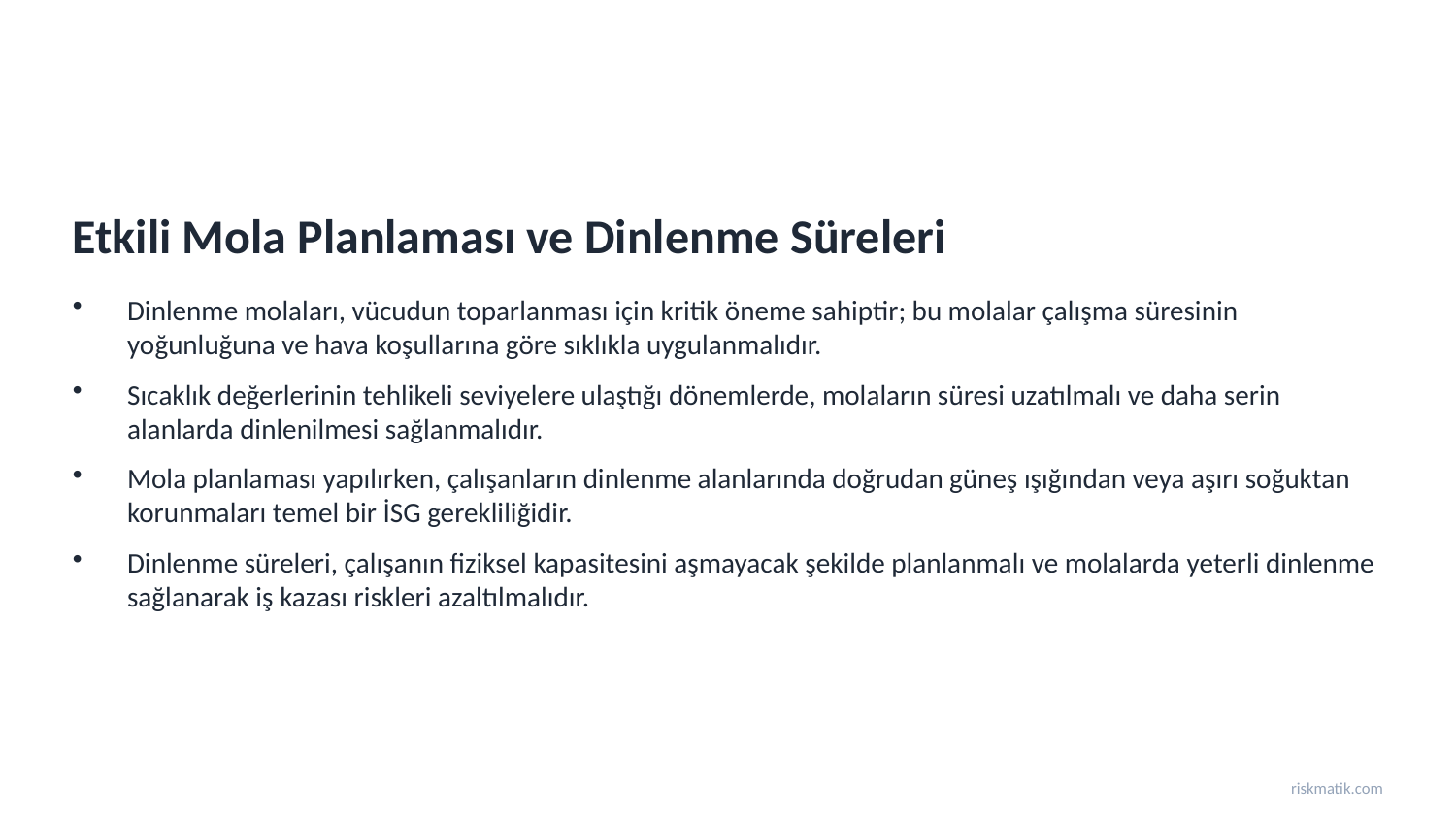

Etkili Mola Planlaması ve Dinlenme Süreleri
Dinlenme molaları, vücudun toparlanması için kritik öneme sahiptir; bu molalar çalışma süresinin yoğunluğuna ve hava koşullarına göre sıklıkla uygulanmalıdır.
Sıcaklık değerlerinin tehlikeli seviyelere ulaştığı dönemlerde, molaların süresi uzatılmalı ve daha serin alanlarda dinlenilmesi sağlanmalıdır.
Mola planlaması yapılırken, çalışanların dinlenme alanlarında doğrudan güneş ışığından veya aşırı soğuktan korunmaları temel bir İSG gerekliliğidir.
Dinlenme süreleri, çalışanın fiziksel kapasitesini aşmayacak şekilde planlanmalı ve molalarda yeterli dinlenme sağlanarak iş kazası riskleri azaltılmalıdır.
riskmatik.com